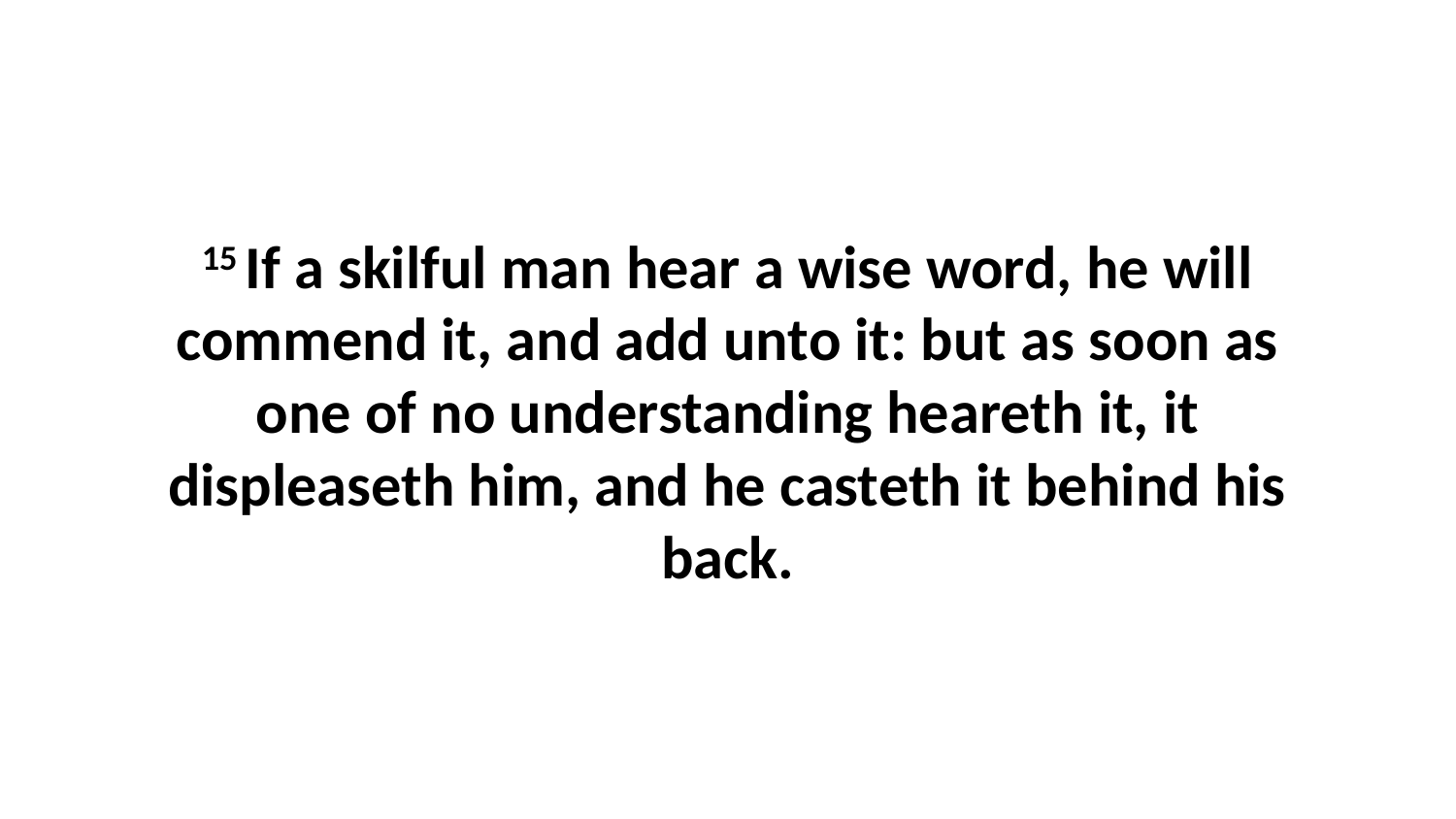

15 If a skilful man hear a wise word, he will commend it, and add unto it: but as soon as one of no understanding heareth it, it displeaseth him, and he casteth it behind his back.